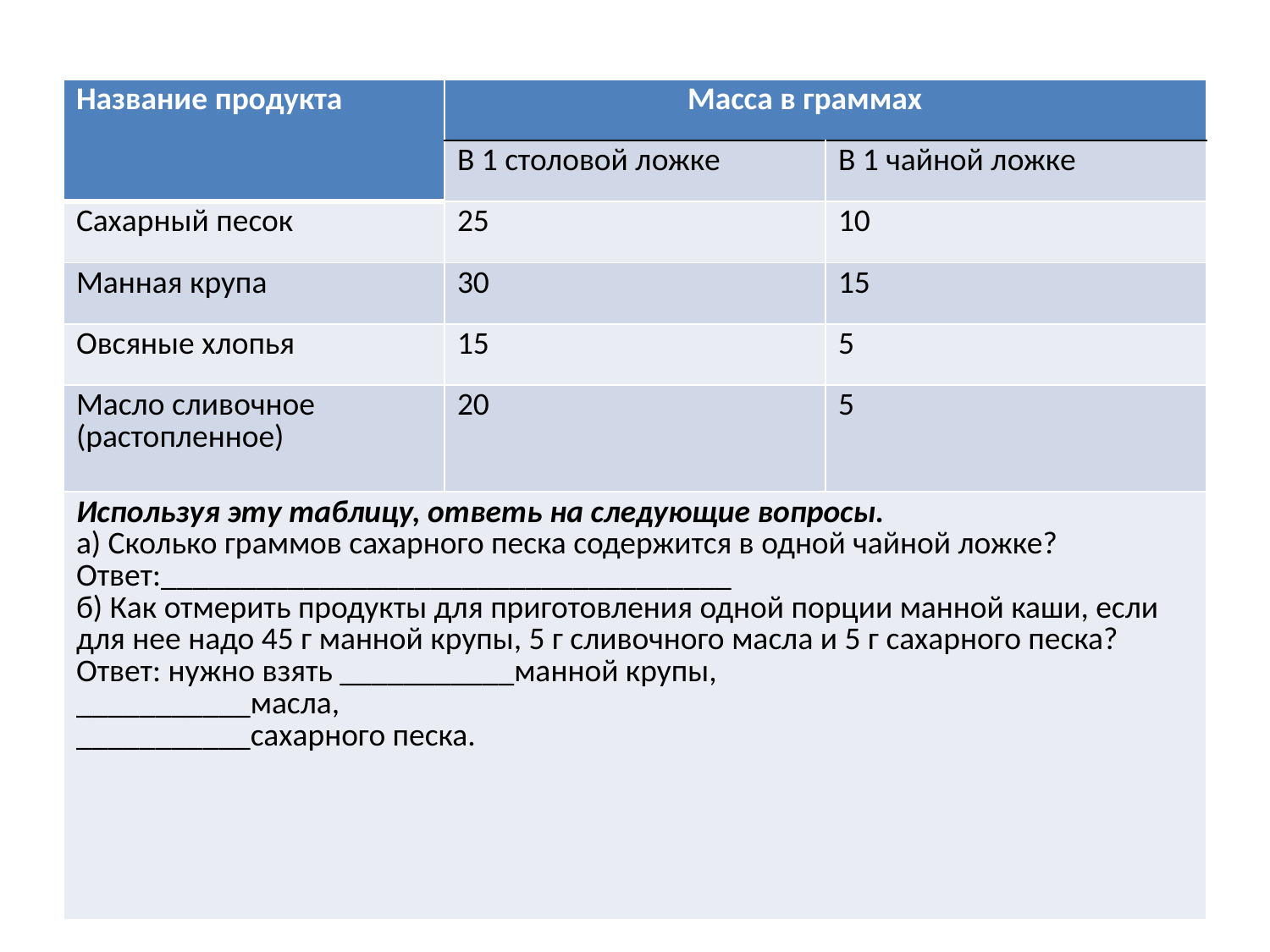

| Название продукта | Масса в граммах |  |
| --- | --- | --- |
|  | В 1 столовой ложке | В 1 чайной ложке |
| Сахарный песок | 25 | 10 |
| Манная крупа | 30 | 15 |
| Овсяные хлопья | 15 | 5 |
| Масло сливочное (растопленное) | 20 | 5 |
| Используя эту таблицу, ответь на следующие вопросы. а) Сколько граммов сахарного песка содержится в одной чайной ложке? Ответ:\_\_\_\_\_\_\_\_\_\_\_\_\_\_\_\_\_\_\_\_\_\_\_\_\_\_\_\_\_\_\_\_\_\_\_\_ б) Как отмерить продукты для приготовления одной порции манной каши, если для нее надо 45 г манной крупы, 5 г сливочного масла и 5 г сахарного песка? Ответ: нужно взять \_\_\_\_\_\_\_\_\_\_\_манной крупы, \_\_\_\_\_\_\_\_\_\_\_масла, \_\_\_\_\_\_\_\_\_\_\_сахарного песка. |  |  |